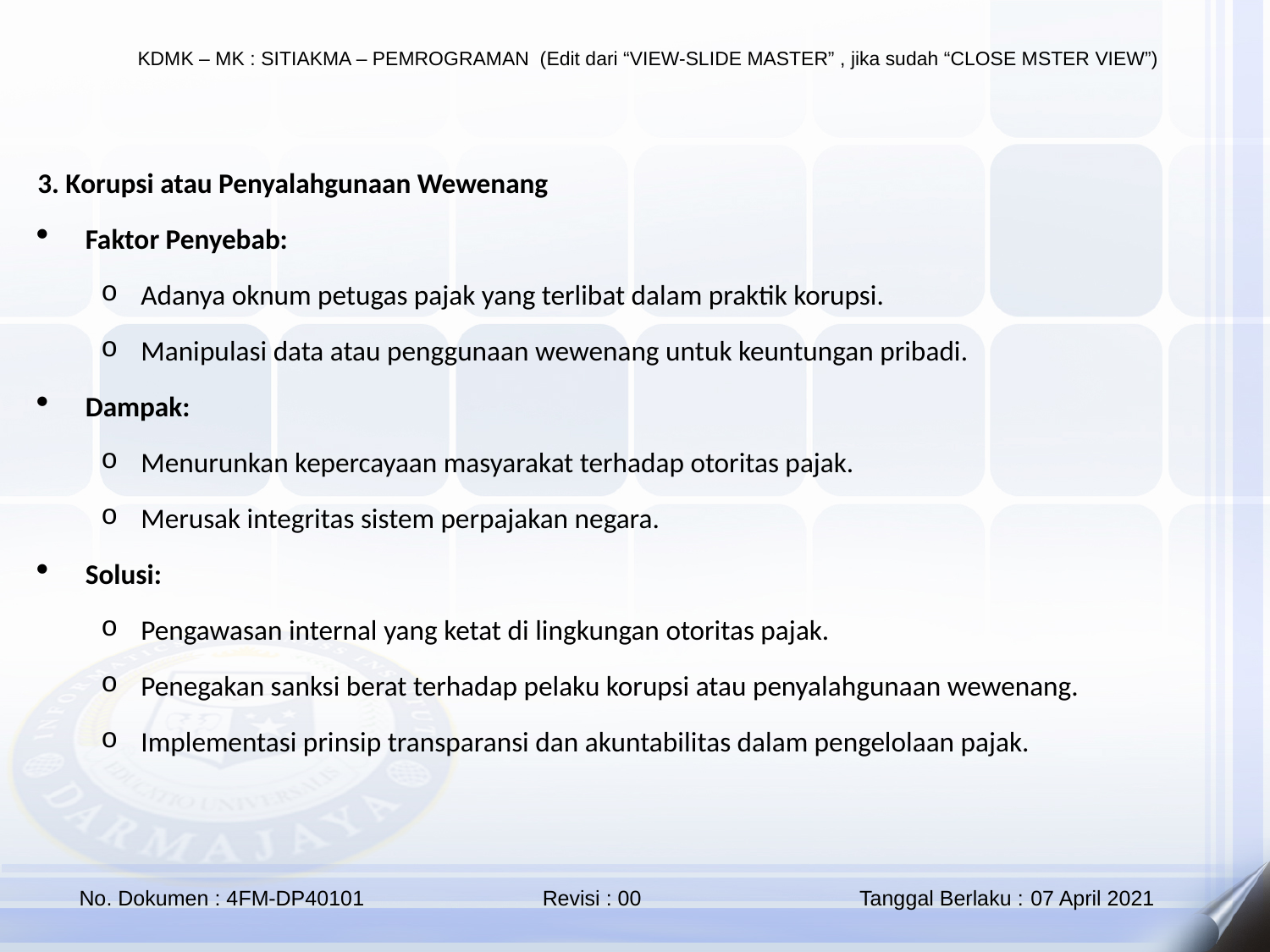

3. Korupsi atau Penyalahgunaan Wewenang
Faktor Penyebab:
Adanya oknum petugas pajak yang terlibat dalam praktik korupsi.
Manipulasi data atau penggunaan wewenang untuk keuntungan pribadi.
Dampak:
Menurunkan kepercayaan masyarakat terhadap otoritas pajak.
Merusak integritas sistem perpajakan negara.
Solusi:
Pengawasan internal yang ketat di lingkungan otoritas pajak.
Penegakan sanksi berat terhadap pelaku korupsi atau penyalahgunaan wewenang.
Implementasi prinsip transparansi dan akuntabilitas dalam pengelolaan pajak.